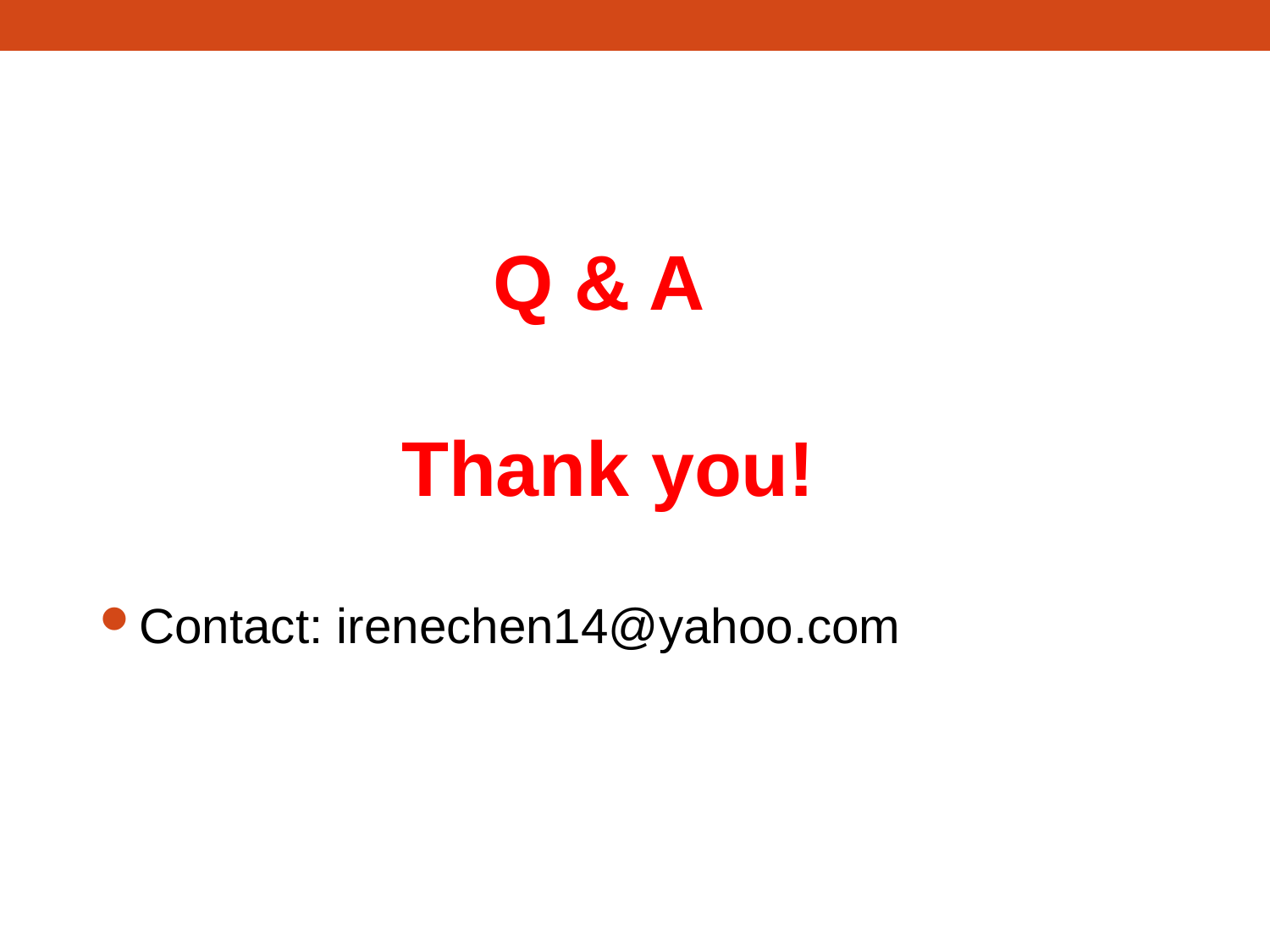

#
Q & A

Thank you!

Contact: irenechen14@yahoo.com